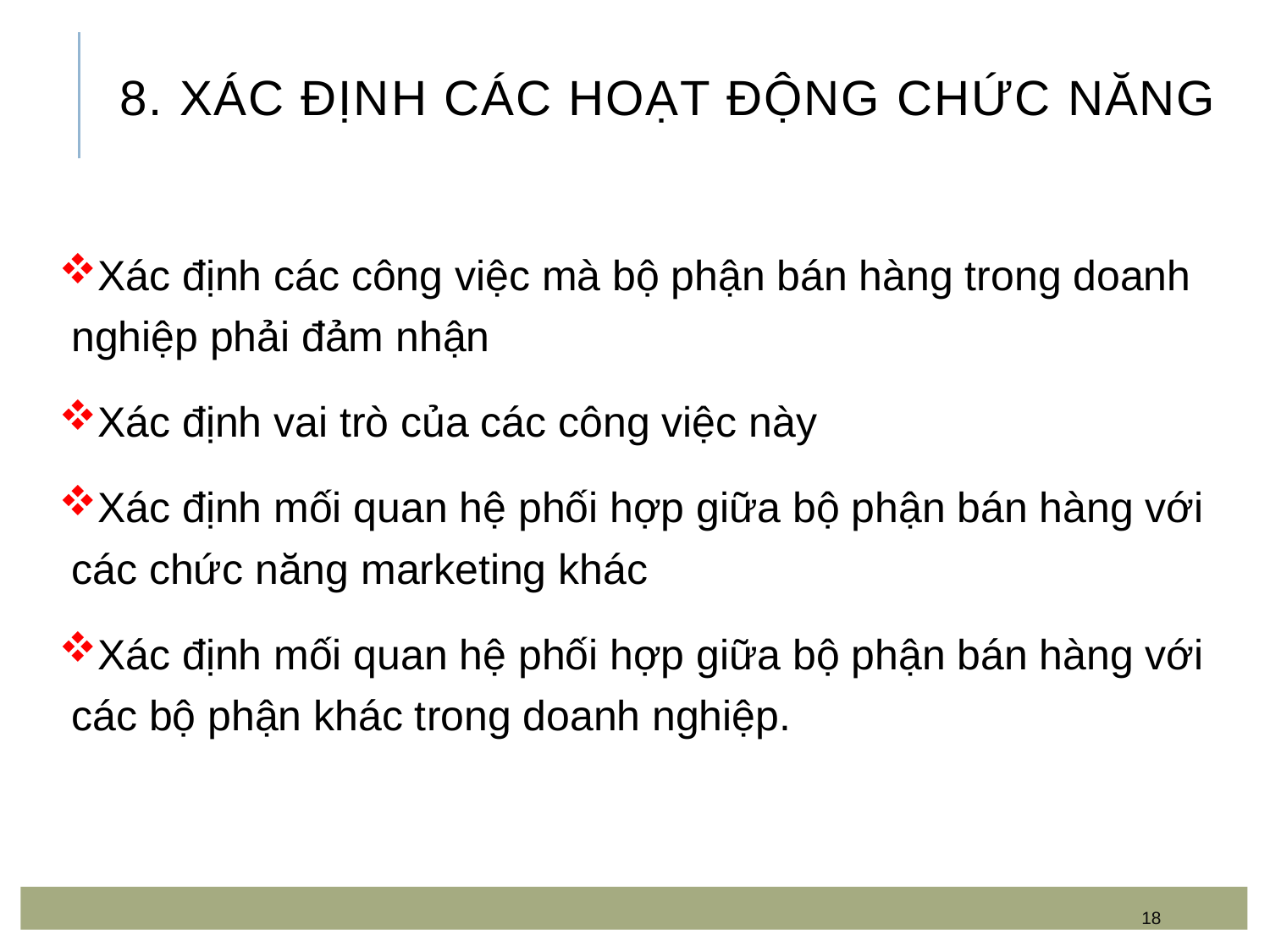

# 8. Xác định các hoạt động chức năng

Xác định các công việc mà bộ phận bán hàng trong doanh nghiệp phải đảm nhận
Xác định vai trò của các công việc này
Xác định mối quan hệ phối hợp giữa bộ phận bán hàng với các chức năng marketing khác
Xác định mối quan hệ phối hợp giữa bộ phận bán hàng với các bộ phận khác trong doanh nghiệp.
18